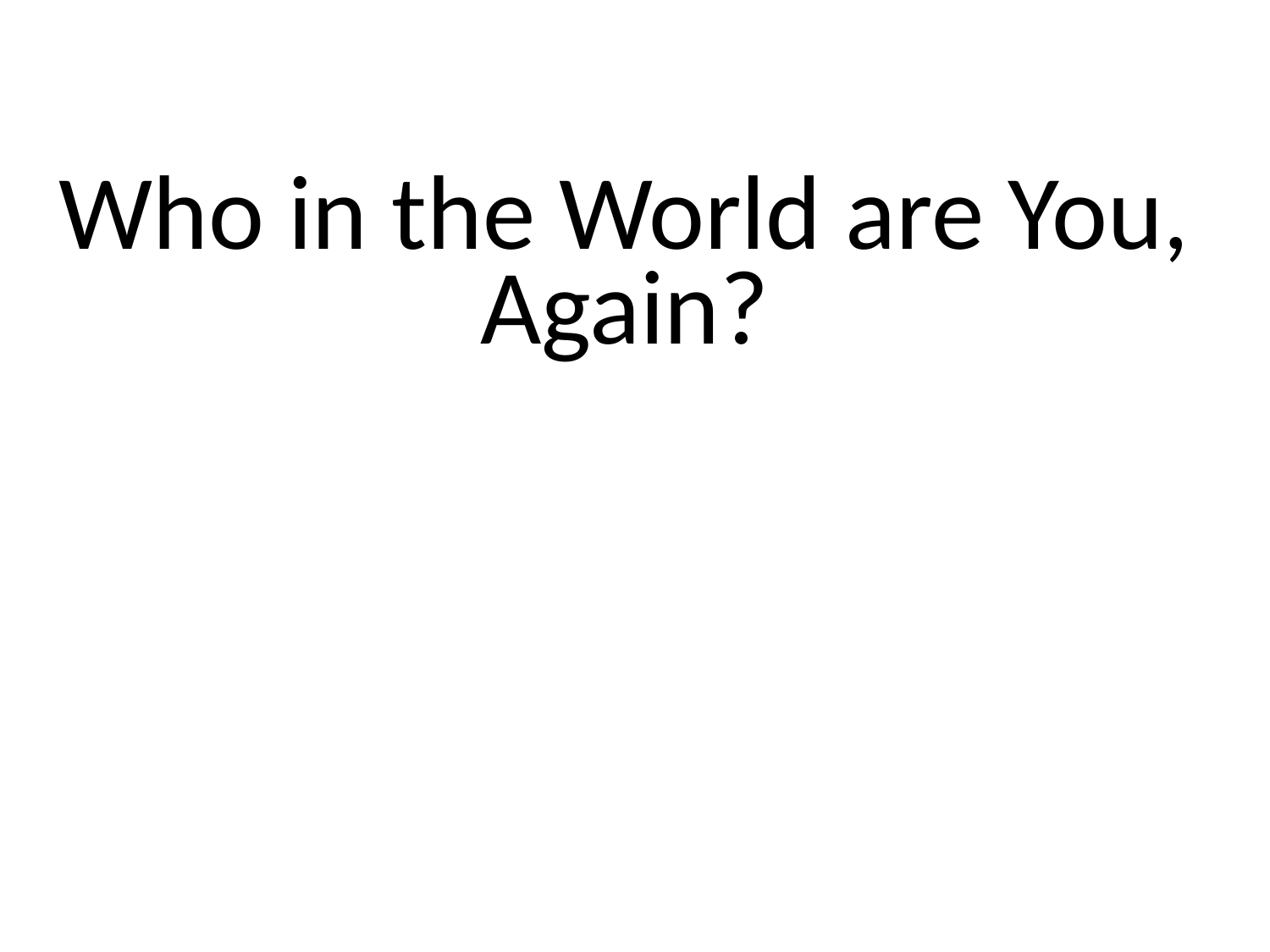

# Who in the World are You, Again?